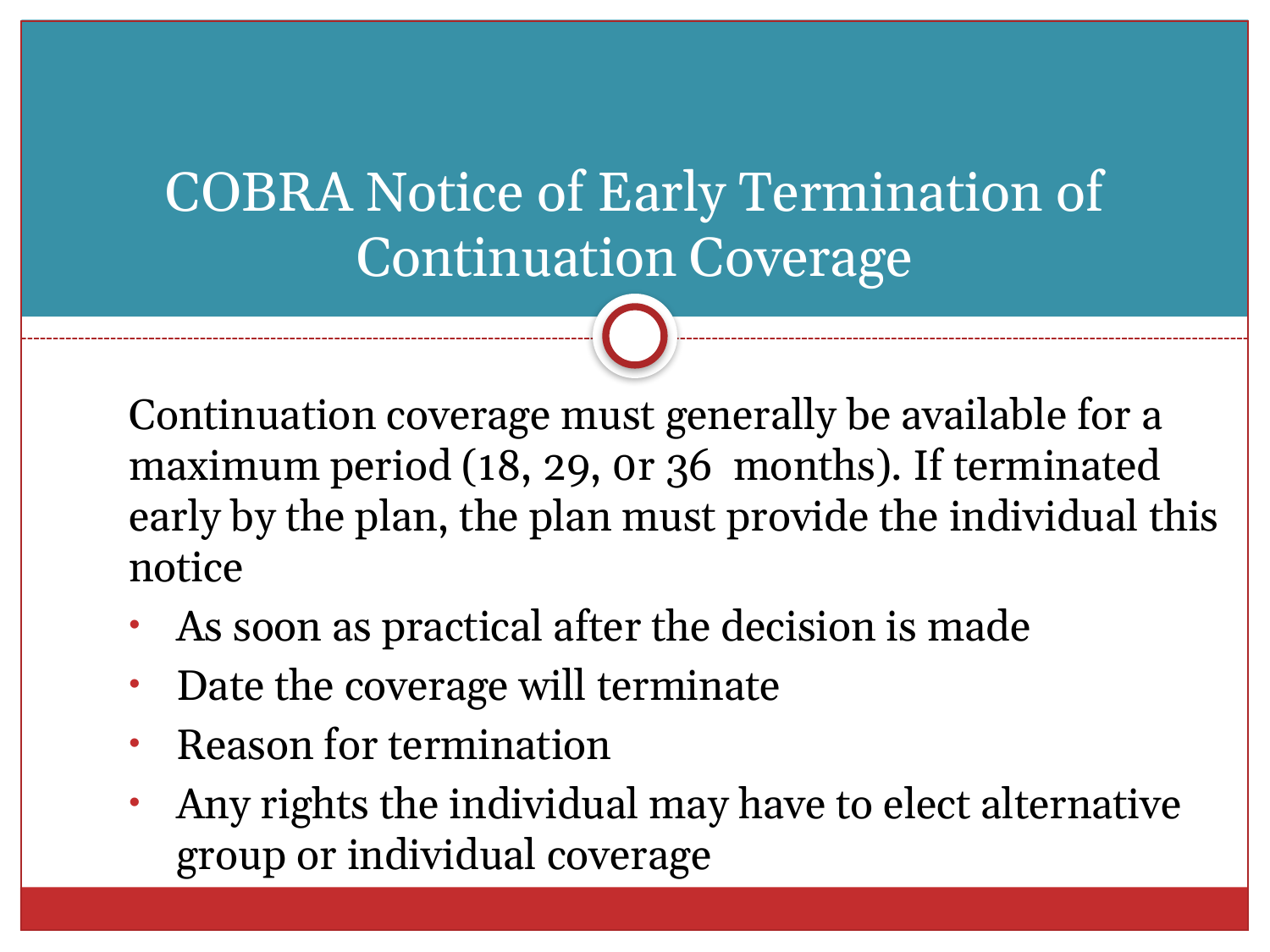

# COBRA Notice of Early Termination of Continuation Coverage
Continuation coverage must generally be available for a maximum period (18, 29, 0r 36  months). If terminated early by the plan, the plan must provide the individual this notice
As soon as practical after the decision is made
Date the coverage will terminate
Reason for termination
Any rights the individual may have to elect alternative group or individual coverage